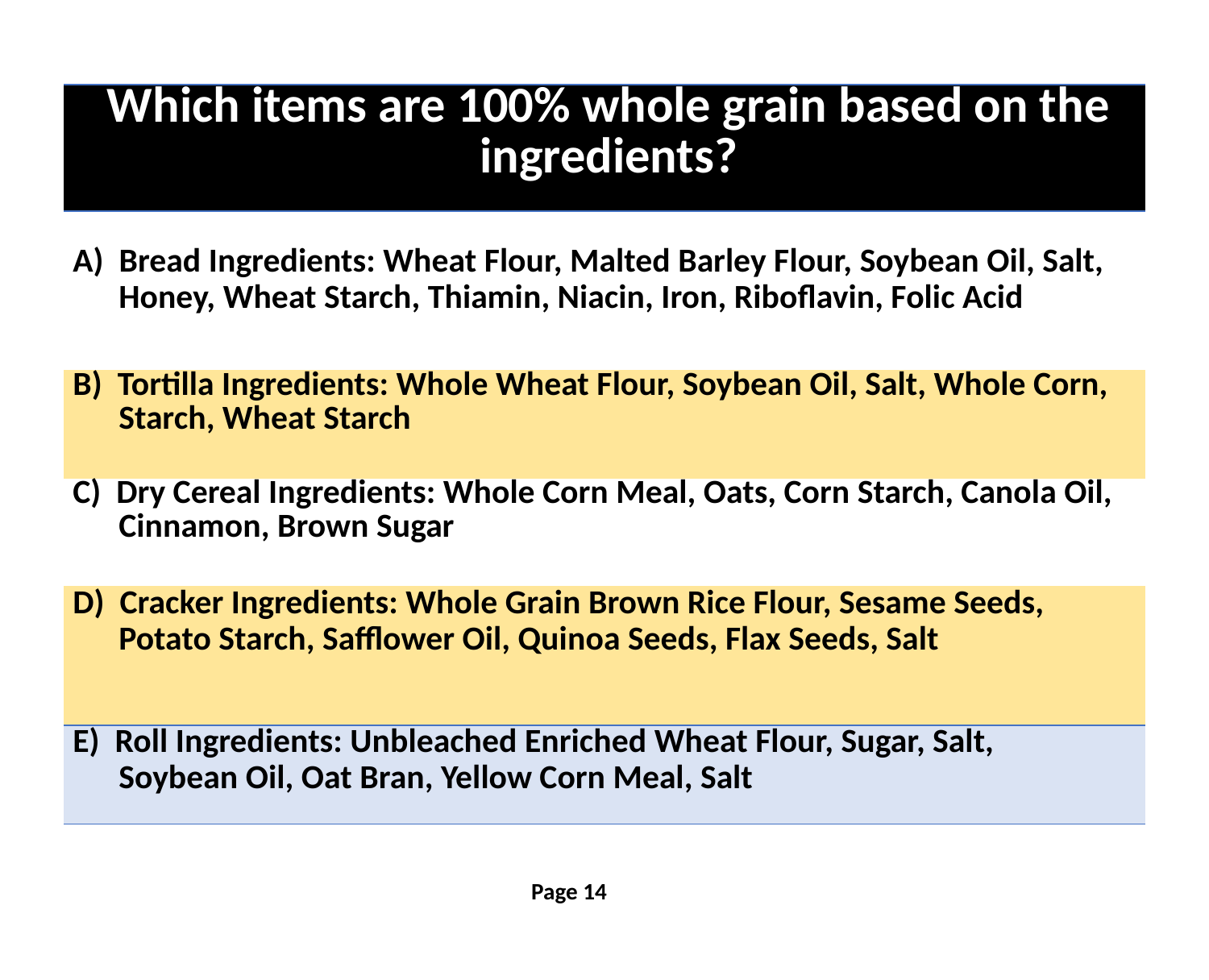

| Which items are 100% whole grain based on the ingredients? |
| --- |
| A) Bread Ingredients: Wheat Flour, Malted Barley Flour, Soybean Oil, Salt, Honey, Wheat Starch, Thiamin, Niacin, Iron, Riboflavin, Folic Acid |
| B) Tortilla Ingredients: Whole Wheat Flour, Soybean Oil, Salt, Whole Corn, Starch, Wheat Starch |
| C) Dry Cereal Ingredients: Whole Corn Meal, Oats, Corn Starch, Canola Oil, Cinnamon, Brown Sugar |
| D) Cracker Ingredients: Whole Grain Brown Rice Flour, Sesame Seeds, Potato Starch, Safflower Oil, Quinoa Seeds, Flax Seeds, Salt |
| E) Roll Ingredients: Unbleached Enriched Wheat Flour, Sugar, Salt, Soybean Oil, Oat Bran, Yellow Corn Meal, Salt |
Page 14